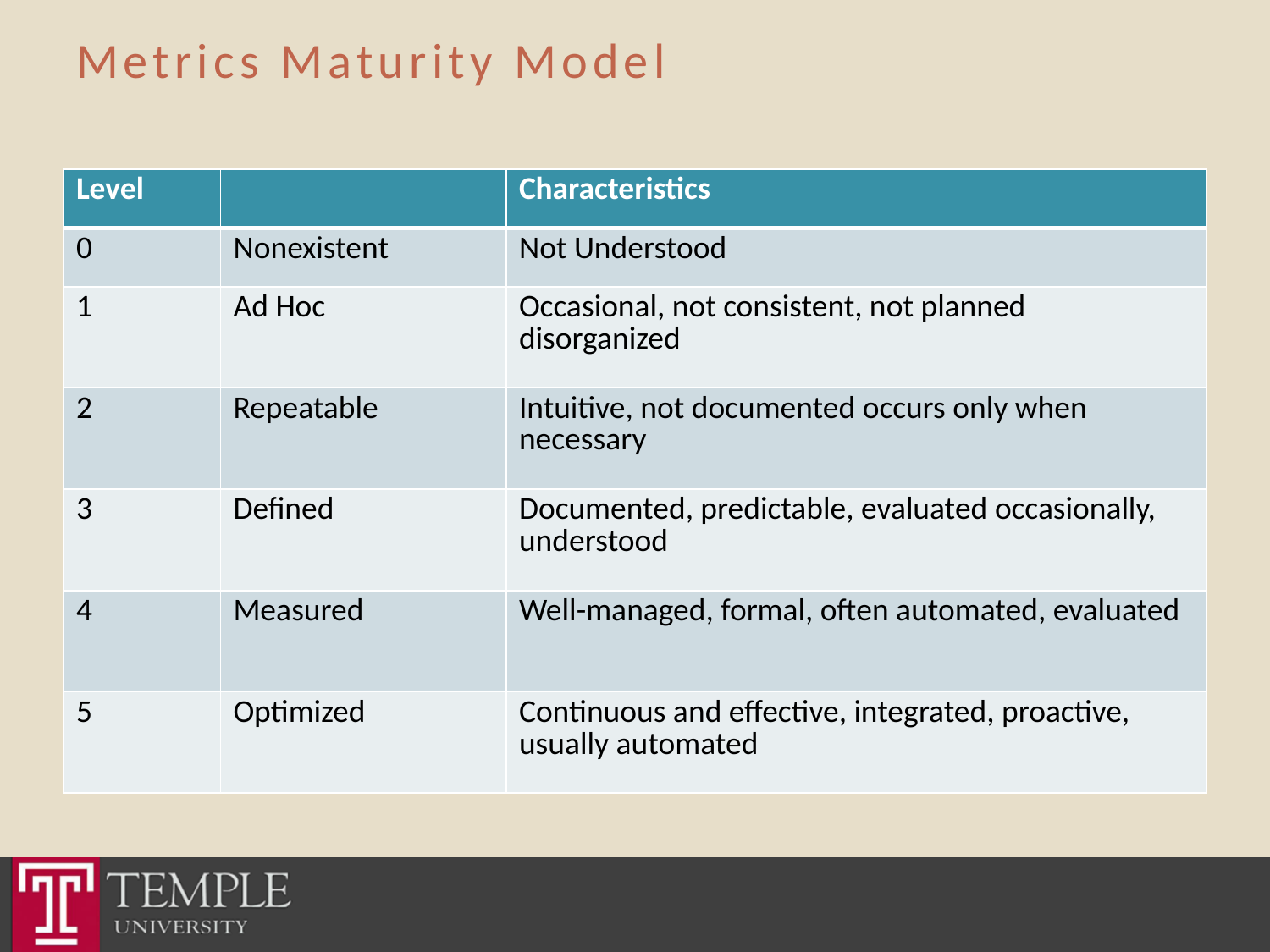

# Metrics Maturity Model
| Level |  | Characteristics |
| --- | --- | --- |
| 0 | Nonexistent | Not Understood |
| 1 | Ad Hoc | Occasional, not consistent, not planned disorganized |
| 2 | Repeatable | Intuitive, not documented occurs only when necessary |
| 3 | Defined | Documented, predictable, evaluated occasionally, understood |
| 4 | Measured | Well-managed, formal, often automated, evaluated |
| 5 | Optimized | Continuous and effective, integrated, proactive, usually automated |